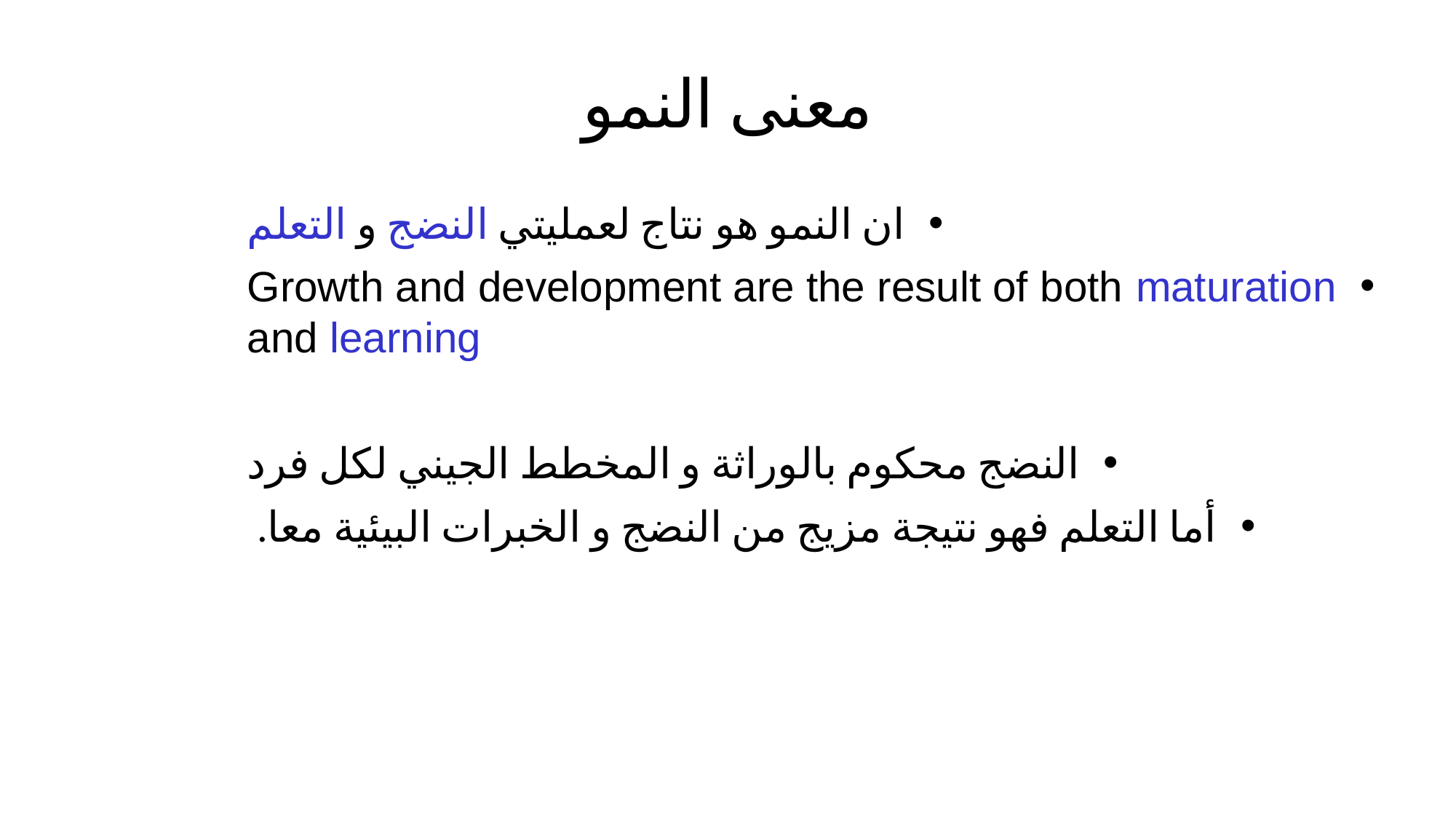

# معنى النمو
ان النمو هو نتاج لعمليتي النضج و التعلم
Growth and development are the result of both maturation and learning

النضج محكوم بالوراثة و المخطط الجيني لكل فرد
أما التعلم فهو نتيجة مزيج من النضج و الخبرات البيئية معا.